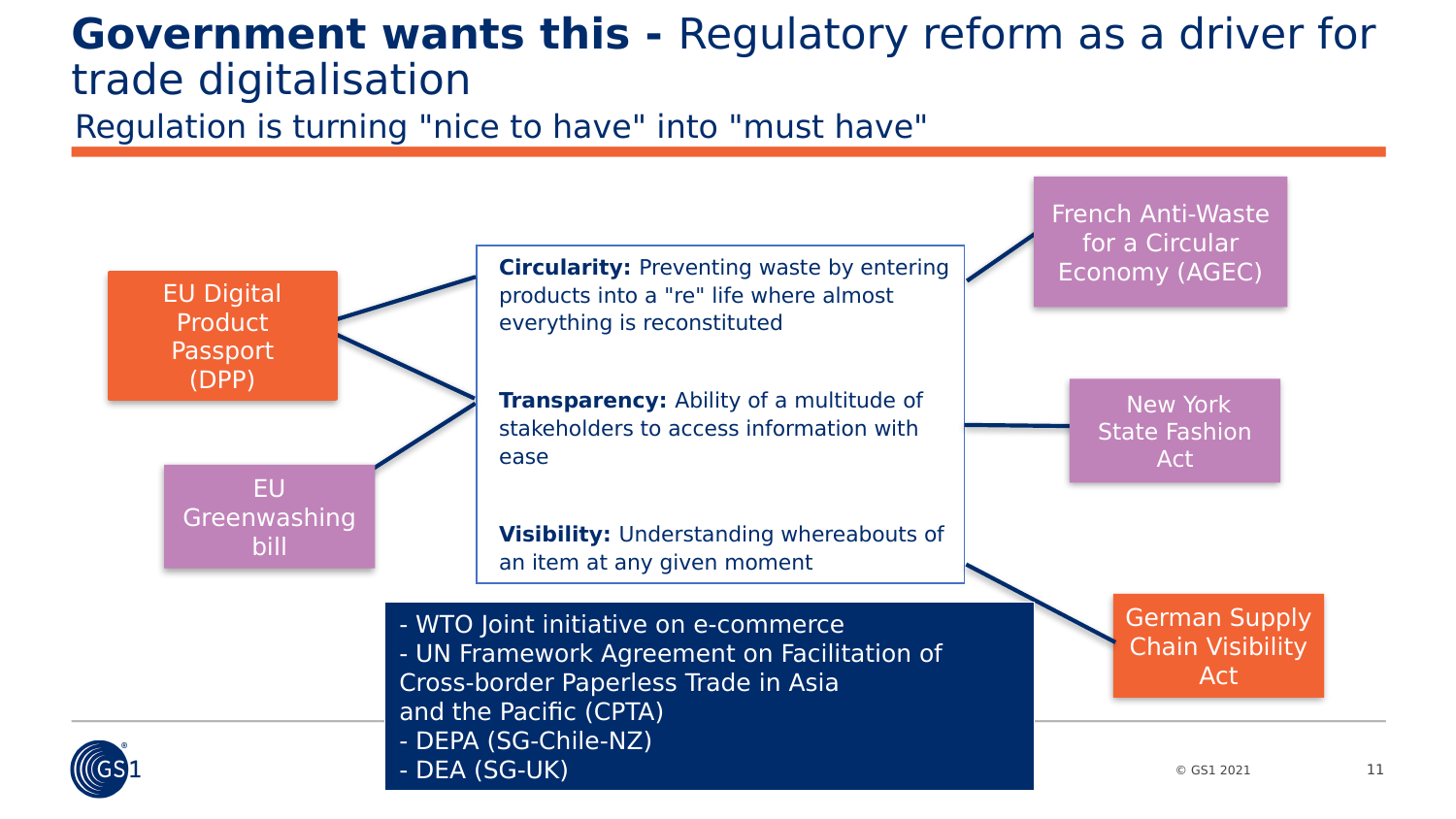

# Government wants this - Regulatory reform as a driver for trade digitalisation
Regulation is turning "nice to have" into "must have"
French Anti-Waste for a Circular Economy (AGEC)
Circularity: Preventing waste by entering products into a "re" life where almost everything is reconstituted

Transparency: Ability of a multitude of stakeholders to access information with ease

Visibility: Understanding whereabouts of an item at any given moment
EU Digital Product Passport
(DPP)
 New York State Fashion Act
EU Greenwashing bill
German Supply Chain Visibility Act
- WTO Joint initiative on e-commerce
- UN Framework Agreement on Facilitation of 	Cross-border Paperless Trade in Asia 	and the Pacific (CPTA)
- DEPA (SG-Chile-NZ)
- DEA (SG-UK)
11